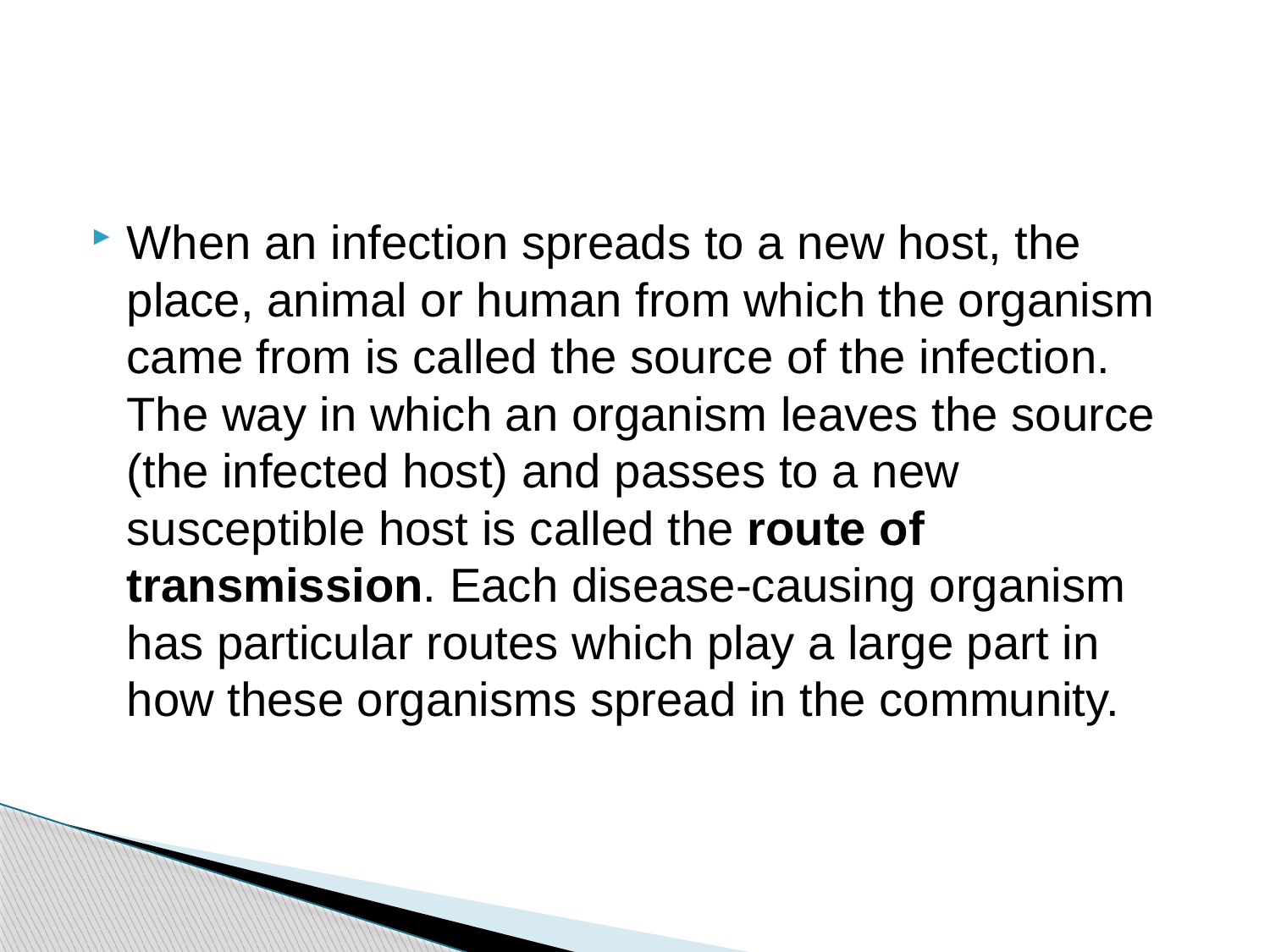

#
When an infection spreads to a new host, the place, animal or human from which the organism came from is called the source of the infection. The way in which an organism leaves the source (the infected host) and passes to a new susceptible host is called the route of transmission. Each disease-causing organism has particular routes which play a large part in how these organisms spread in the community.